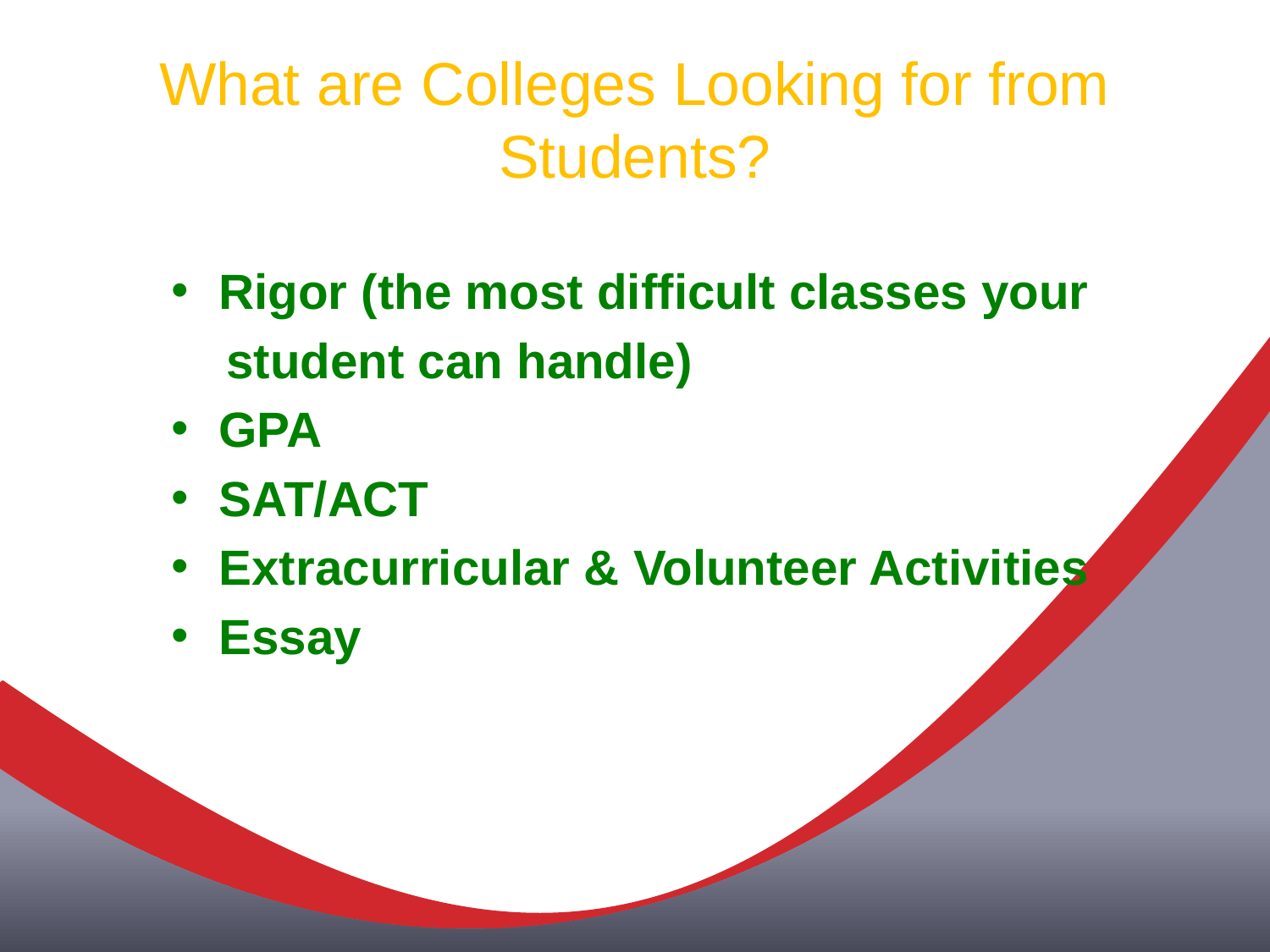

# What are Colleges Looking for from Students?
Rigor (the most difficult classes your
    student can handle)
GPA
SAT/ACT
Extracurricular & Volunteer Activities
Essay